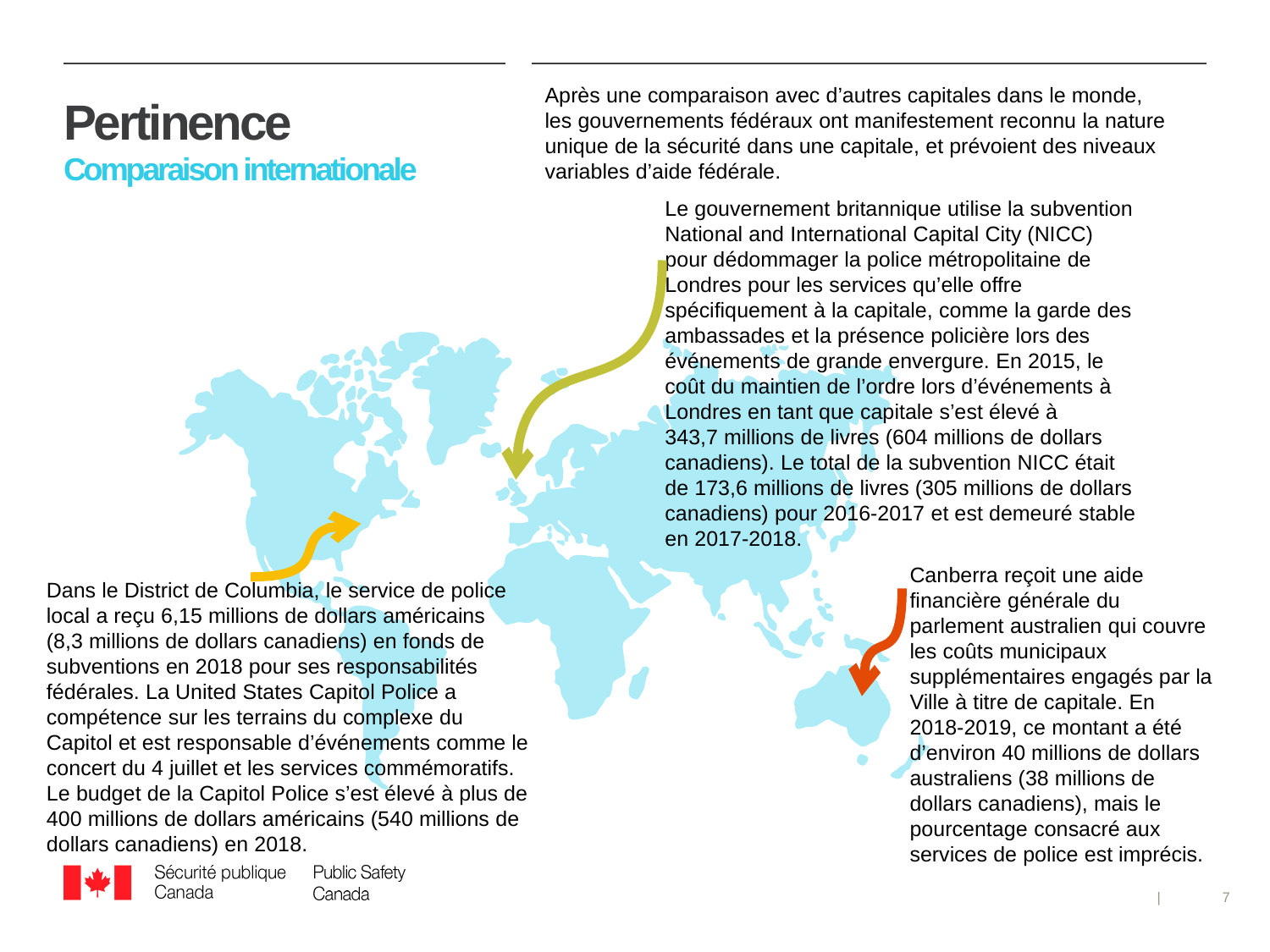

Après une comparaison avec d’autres capitales dans le monde, les gouvernements fédéraux ont manifestement reconnu la nature unique de la sécurité dans une capitale, et prévoient des niveaux variables d’aide fédérale.
# Pertinence Comparaison internationale
Le gouvernement britannique utilise la subvention National and International Capital City (NICC) pour dédommager la police métropolitaine de Londres pour les services qu’elle offre spécifiquement à la capitale, comme la garde des ambassades et la présence policière lors des événements de grande envergure. En 2015, le coût du maintien de l’ordre lors d’événements à Londres en tant que capitale s’est élevé à 343,7 millions de livres (604 millions de dollars canadiens). Le total de la subvention NICC était de 173,6 millions de livres (305 millions de dollars canadiens) pour 2016-2017 et est demeuré stable en 2017-2018.

Canberra reçoit une aide financière générale du parlement australien qui couvre les coûts municipaux supplémentaires engagés par la Ville à titre de capitale. En 2018-2019, ce montant a été d’environ 40 millions de dollars australiens (38 millions de dollars canadiens), mais le pourcentage consacré aux services de police est imprécis.
Dans le District de Columbia, le service de police local a reçu 6,15 millions de dollars américains (8,3 millions de dollars canadiens) en fonds de subventions en 2018 pour ses responsabilités fédérales. La United States Capitol Police a compétence sur les terrains du complexe du Capitol et est responsable d’événements comme le concert du 4 juillet et les services commémoratifs. Le budget de la Capitol Police s’est élevé à plus de 400 millions de dollars américains (540 millions de dollars canadiens) en 2018.